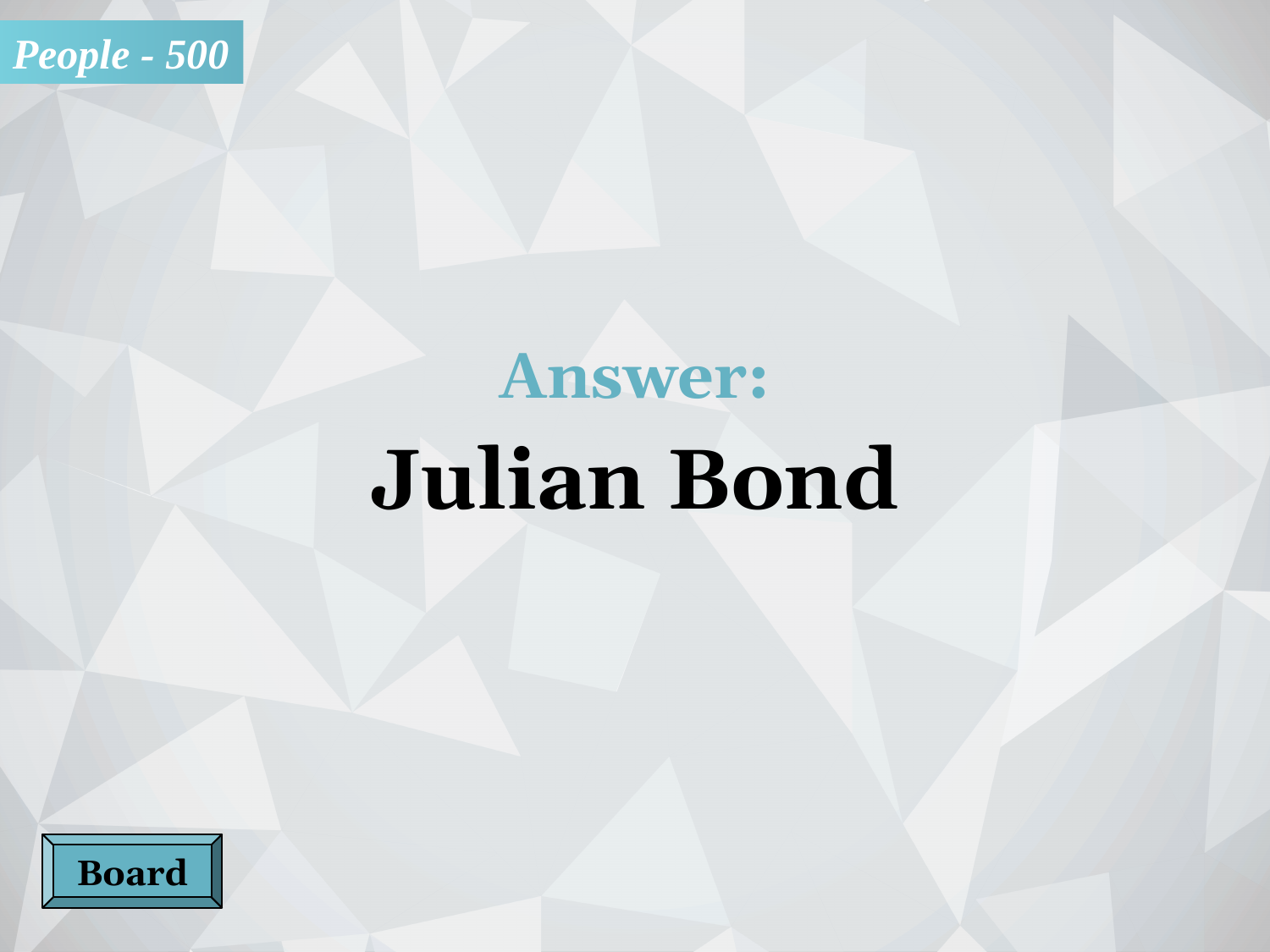

People - 500
Answer:

Julian Bond
Board